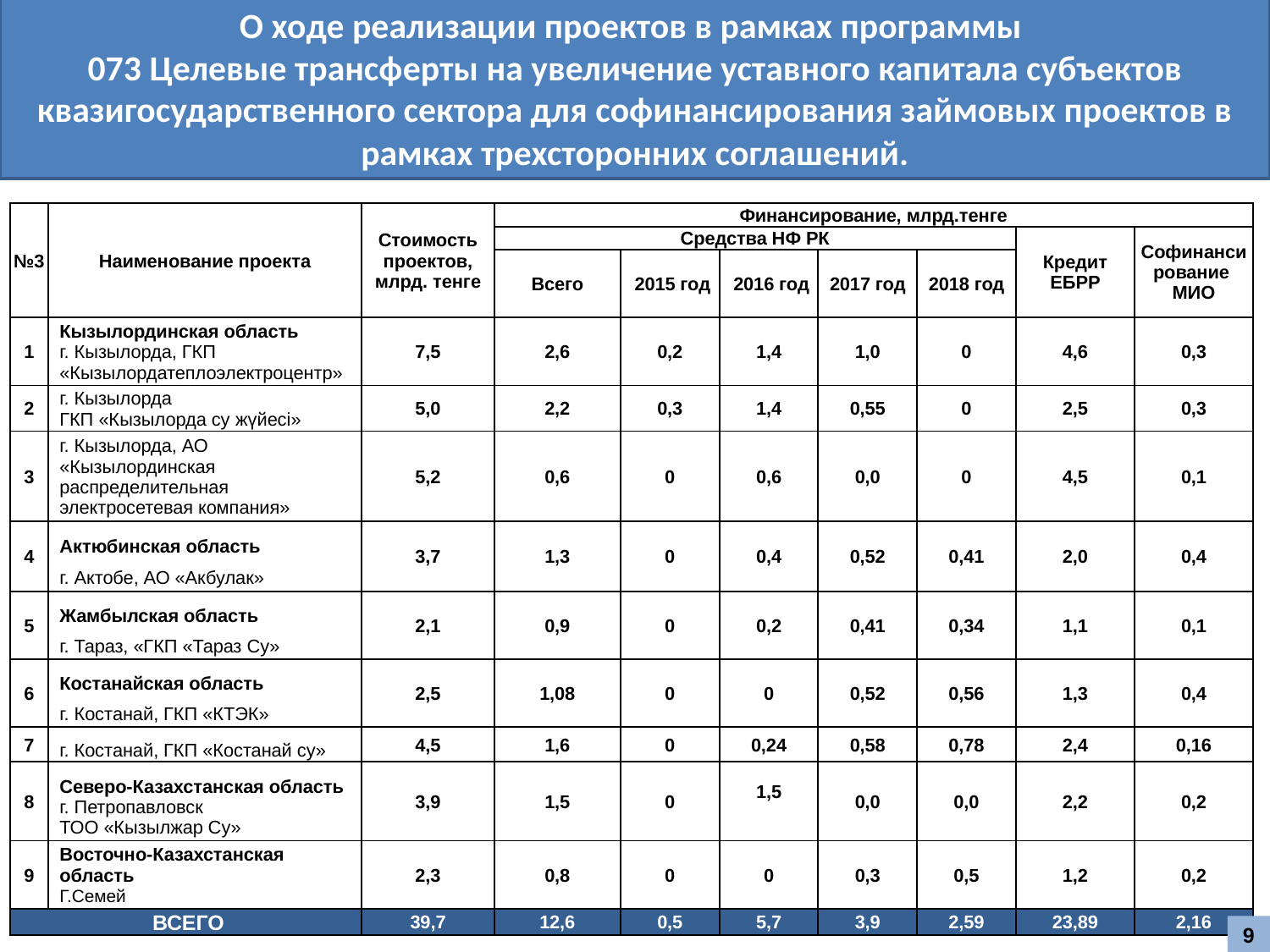

# О ходе реализации проектов в рамках программы 073 Целевые трансферты на увеличение уставного капитала субъектов квазигосударственного сектора для софинансирования займовых проектов в рамках трехсторонних соглашений.
| №3 | Наименование проекта | Стоимость проектов, млрд. тенге | Финансирование, млрд.тенге |  |  |  |  |  |  |
| --- | --- | --- | --- | --- | --- | --- | --- | --- | --- |
|  |  |  | Средства НФ РК |  |  |  |  | Кредит ЕБРР | Софинансирование МИО |
|  |  |  | Всего | 2015 год | 2016 год | 2017 год | 2018 год |  |  |
| 1 | Кызылординская область г. Кызылорда, ГКП «Кызылордатеплоэлектроцентр» | 7,5 | 2,6 | 0,2 | 1,4 | 1,0 | 0 | 4,6 | 0,3 |
| 2 | г. Кызылорда ГКП «Кызылорда су жүйесі» | 5,0 | 2,2 | 0,3 | 1,4 | 0,55 | 0 | 2,5 | 0,3 |
| 3 | г. Кызылорда, АО «Кызылординская распределительная электросетевая компания» | 5,2 | 0,6 | 0 | 0,6 | 0,0 | 0 | 4,5 | 0,1 |
| 4 | Актюбинская область г. Актобе, АО «Акбулак» | 3,7 | 1,3 | 0 | 0,4 | 0,52 | 0,41 | 2,0 | 0,4 |
| 5 | Жамбылская область г. Тараз, «ГКП «Тараз Су» | 2,1 | 0,9 | 0 | 0,2 | 0,41 | 0,34 | 1,1 | 0,1 |
| 6 | Костанайская область г. Костанай, ГКП «КТЭК» | 2,5 | 1,08 | 0 | 0 | 0,52 | 0,56 | 1,3 | 0,4 |
| 7 | г. Костанай, ГКП «Костанай су» | 4,5 | 1,6 | 0 | 0,24 | 0,58 | 0,78 | 2,4 | 0,16 |
| 8 | Северо-Казахстанская область г. Петропавловск ТОО «Кызылжар Су» | 3,9 | 1,5 | 0 | 1,5 | 0,0 | 0,0 | 2,2 | 0,2 |
| 9 | Восточно-Казахстанская область Г.Семей | 2,3 | 0,8 | 0 | 0 | 0,3 | 0,5 | 1,2 | 0,2 |
| ВСЕГО |  | 39,7 | 12,6 | 0,5 | 5,7 | 3,9 | 2,59 | 23,89 | 2,16 |
9